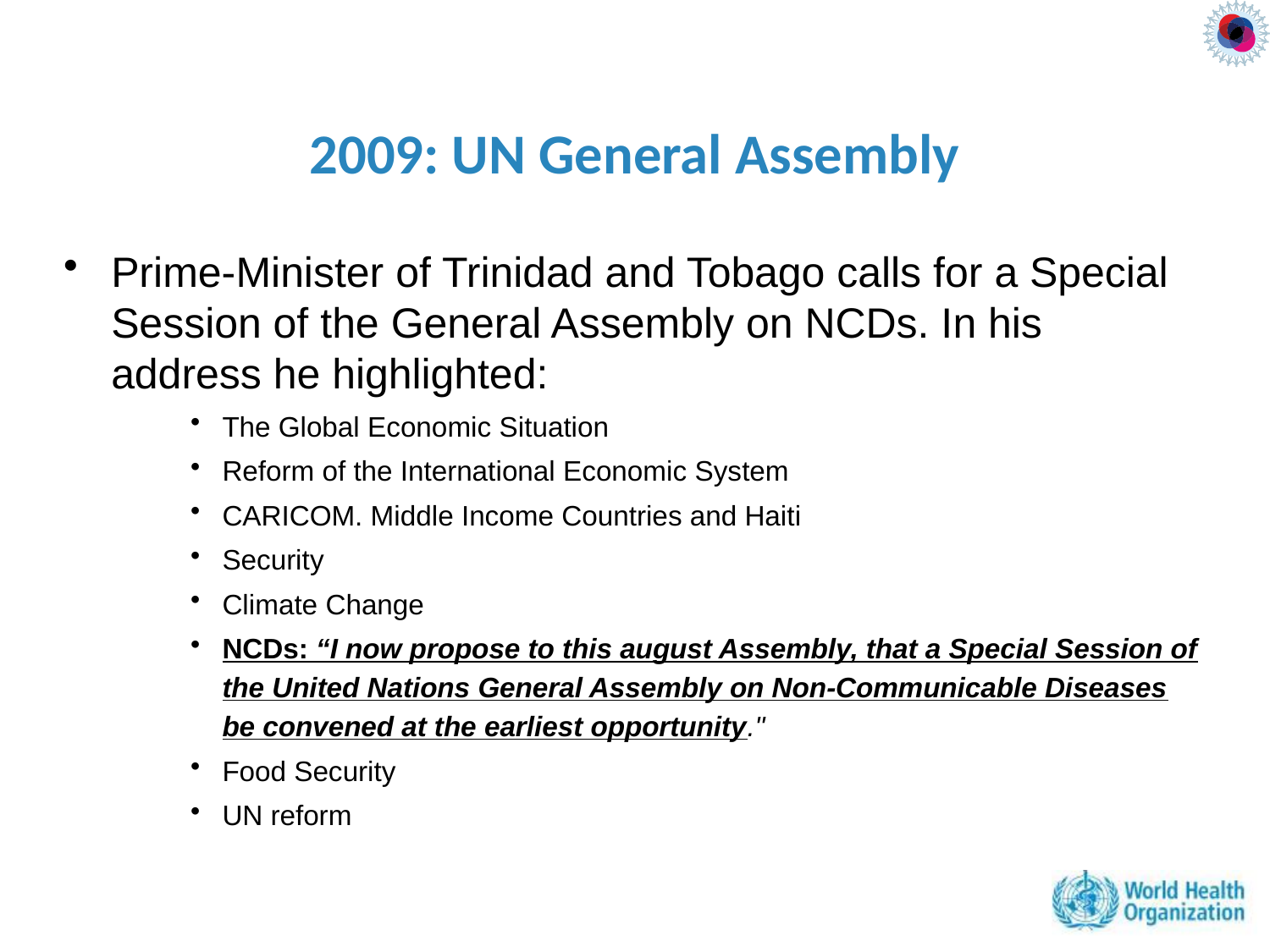

2009: UN General Assembly
Prime-Minister of Trinidad and Tobago calls for a Special Session of the General Assembly on NCDs. In his address he highlighted:
The Global Economic Situation
Reform of the International Economic System
CARICOM. Middle Income Countries and Haiti
Security
Climate Change
NCDs: “I now propose to this august Assembly, that a Special Session of the United Nations General Assembly on Non-Communicable Diseases be convened at the earliest opportunity."
Food Security
UN reform